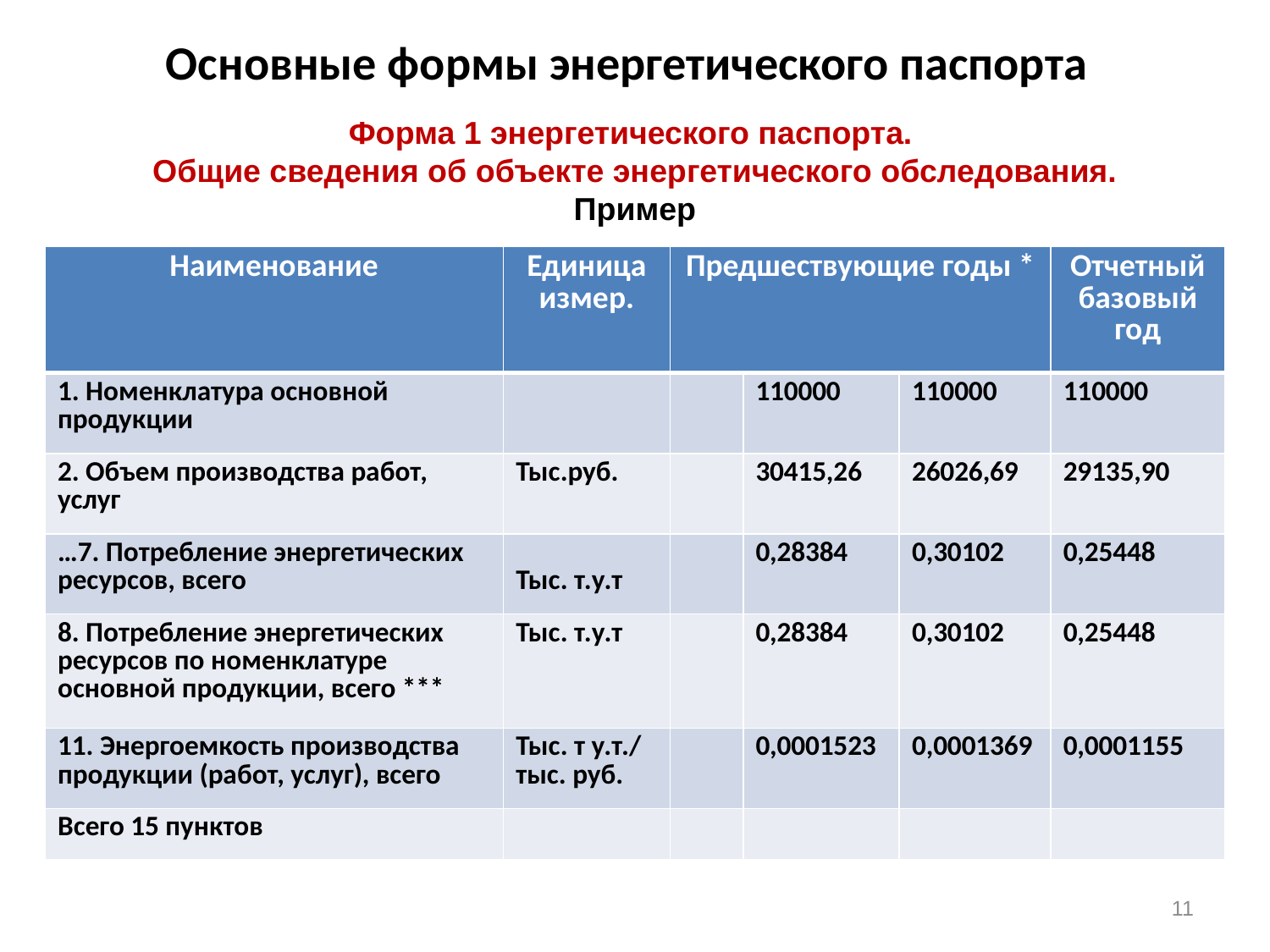

# Основные формы энергетического паспорта
Форма 1 энергетического паспорта.
Общие сведения об объекте энергетического обследования.
Пример
| Наименование | Единица измер. | Предшествующие годы \* |  |  | Отчетный базовый год |
| --- | --- | --- | --- | --- | --- |
| 1. Номенклатура основной продукции |  |  | 110000 | 110000 | 110000 |
| 2. Объем производства работ, услуг | Тыс.руб. |  | 30415,26 | 26026,69 | 29135,90 |
| …7. Потребление энергетических ресурсов, всего | Тыс. т.у.т |  | 0,28384 | 0,30102 | 0,25448 |
| 8. Потребление энергетических ресурсов по номенклатуре основной продукции, всего \*\*\* | Тыс. т.у.т |  | 0,28384 | 0,30102 | 0,25448 |
| 11. Энергоемкость производства продукции (работ, услуг), всего | Тыс. т у.т./ тыс. руб. |  | 0,0001523 | 0,0001369 | 0,0001155 |
| Всего 15 пунктов |  |  |  |  |  |
11